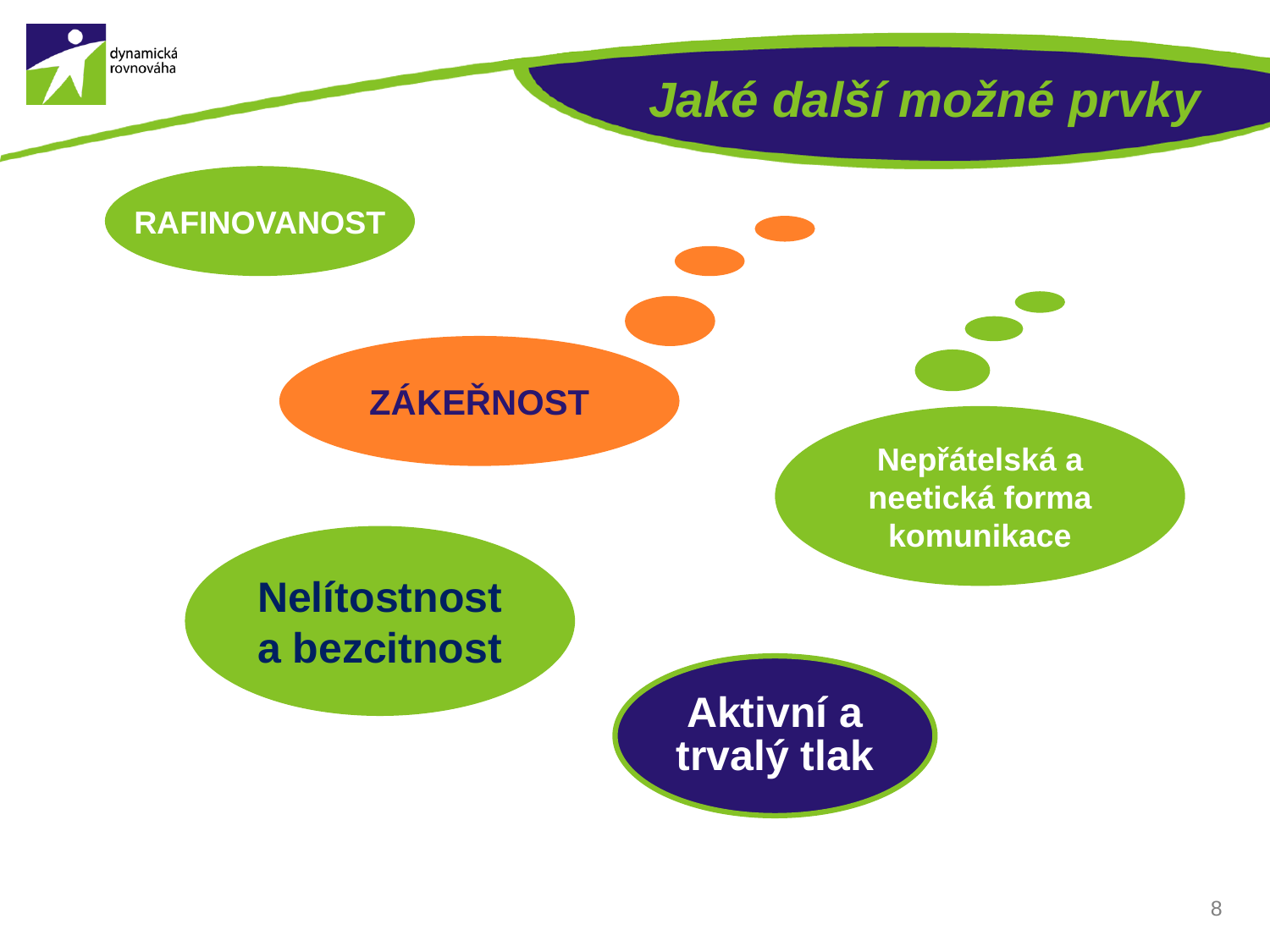

# Jaké další možné prvky
RAFINOVANOST

ZÁKEŘNOST

Nepřátelská a neetická forma komunikace
Nelítostnost a bezcitnost
Aktivní a trvalý tlak
8